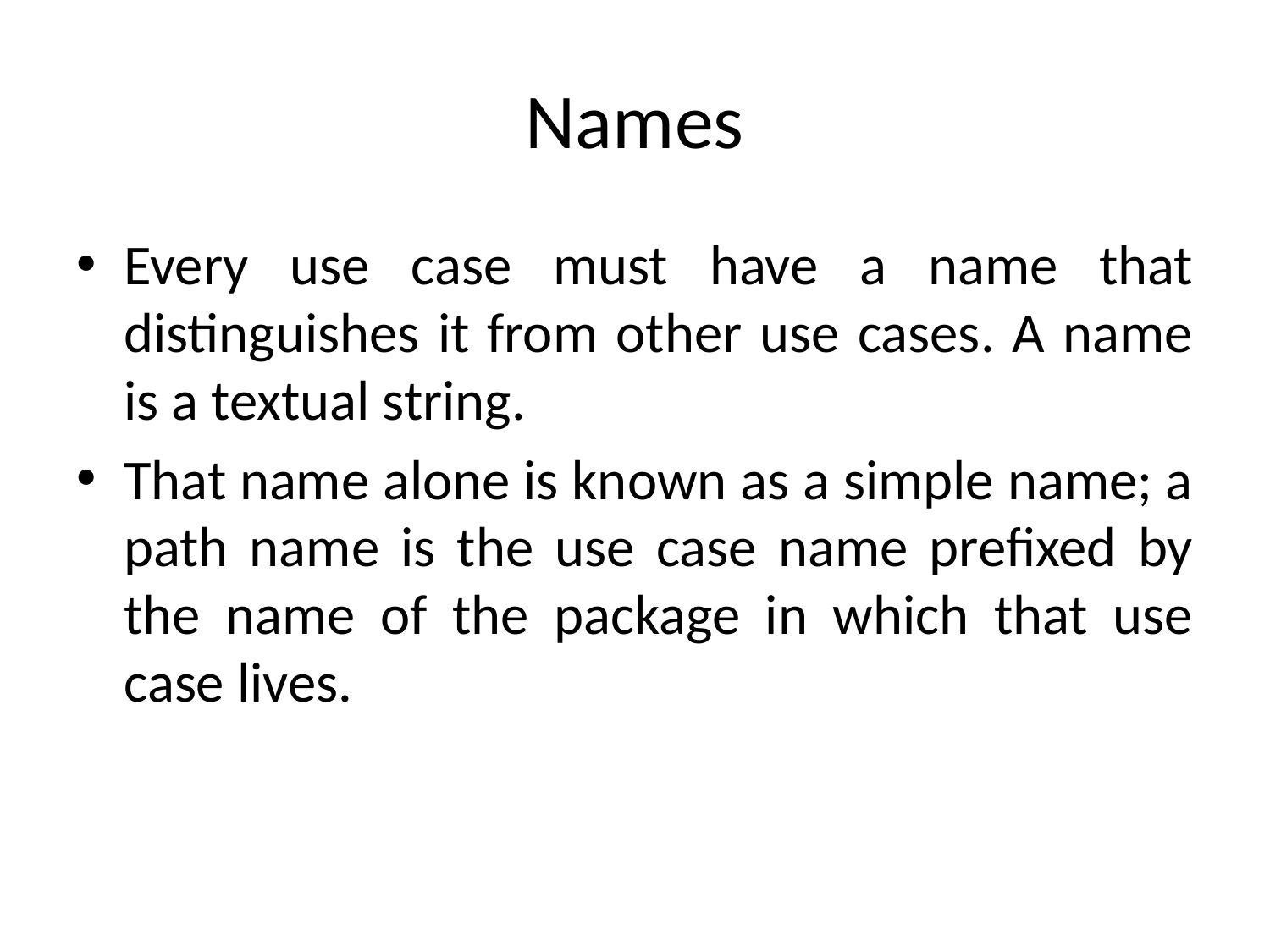

# Names
Every use case must have a name that distinguishes it from other use cases. A name is a textual string.
That name alone is known as a simple name; a path name is the use case name prefixed by the name of the package in which that use case lives.